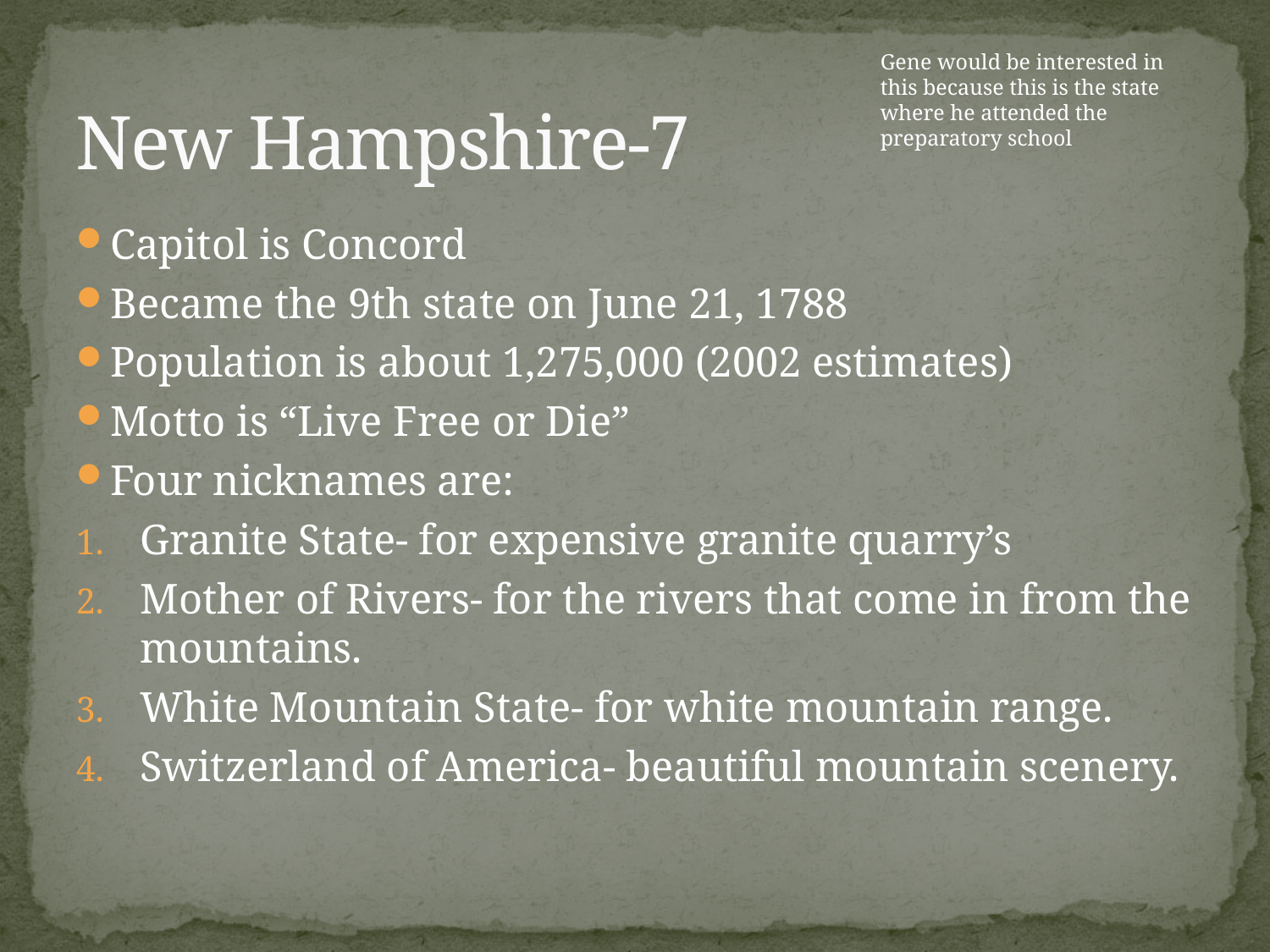

# New Hampshire-7
Gene would be interested in this because this is the state where he attended the preparatory school
Capitol is Concord
Became the 9th state on June 21, 1788
Population is about 1,275,000 (2002 estimates)
Motto is “Live Free or Die”
Four nicknames are:
Granite State- for expensive granite quarry’s
Mother of Rivers- for the rivers that come in from the mountains.
White Mountain State- for white mountain range.
Switzerland of America- beautiful mountain scenery.